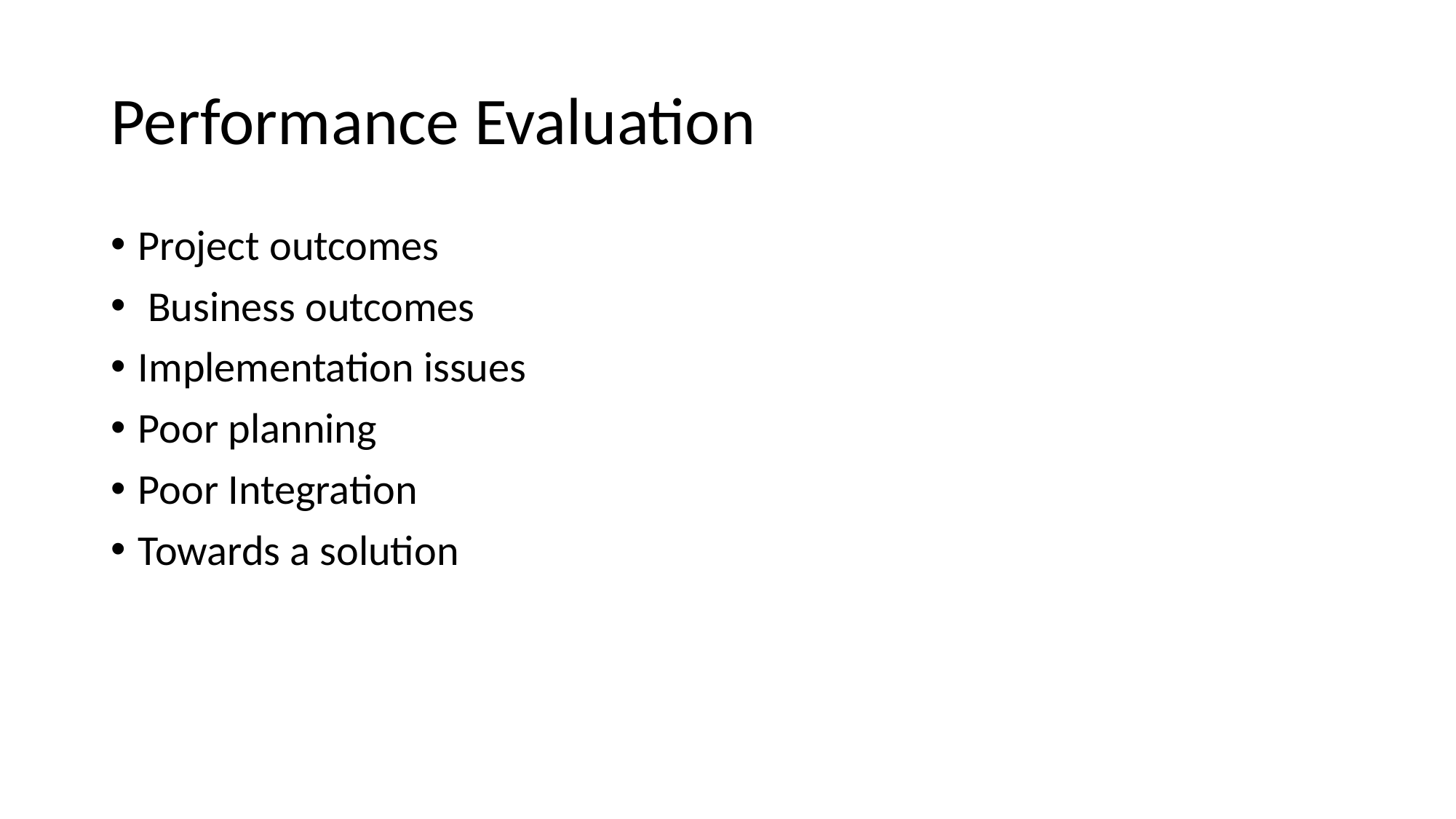

# Performance Evaluation
Project outcomes
 Business outcomes
Implementation issues
Poor planning
Poor Integration
Towards a solution